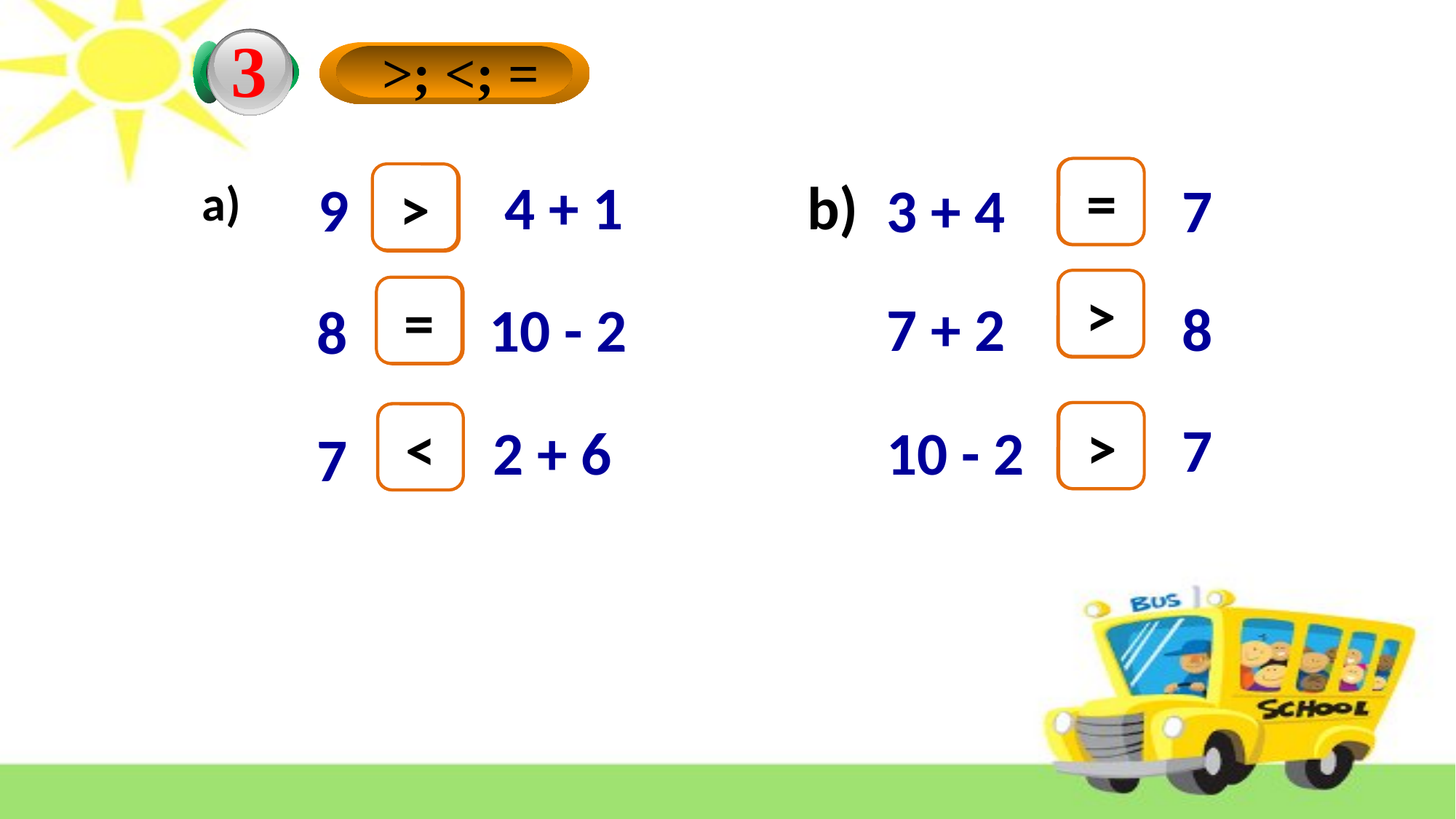

3

    >; <; =

 9
=
?
4 + 1
b)
>
?
3 + 4
7
a)
 8
>
?
=
?
7 + 2
8
10 - 2
>
?
?
<
7
2 + 6
10 - 2
7